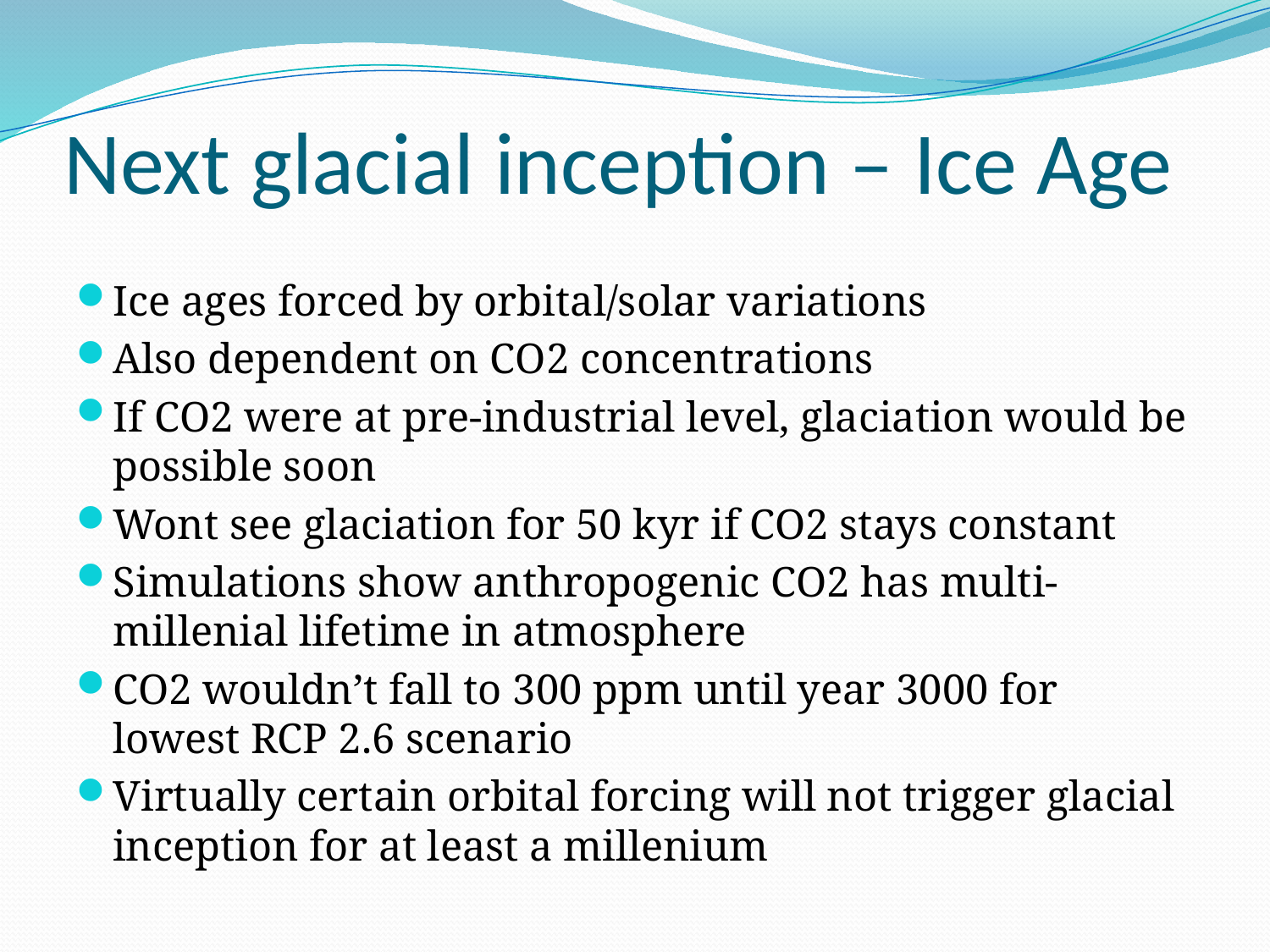

# Next glacial inception – Ice Age
Ice ages forced by orbital/solar variations
Also dependent on CO2 concentrations
If CO2 were at pre-industrial level, glaciation would be possible soon
Wont see glaciation for 50 kyr if CO2 stays constant
Simulations show anthropogenic CO2 has multi-millenial lifetime in atmosphere
CO2 wouldn’t fall to 300 ppm until year 3000 for lowest RCP 2.6 scenario
Virtually certain orbital forcing will not trigger glacial inception for at least a millenium